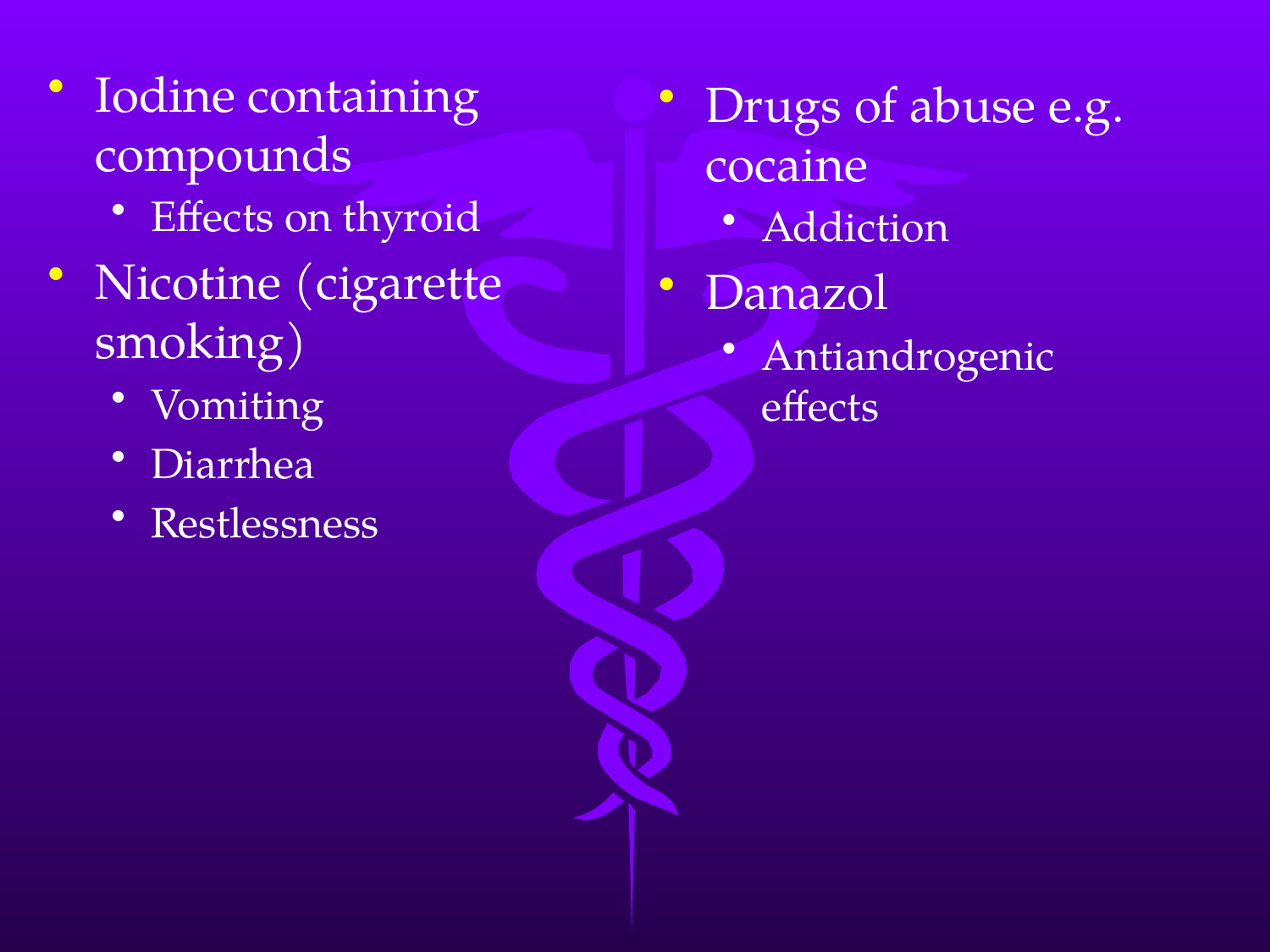

Iodine containing compounds
Effects on thyroid
Nicotine (cigarette smoking)
Vomiting
Diarrhea
Restlessness

Drugs of abuse e.g. cocaine
Addiction
Danazol
Antiandrogenic effects